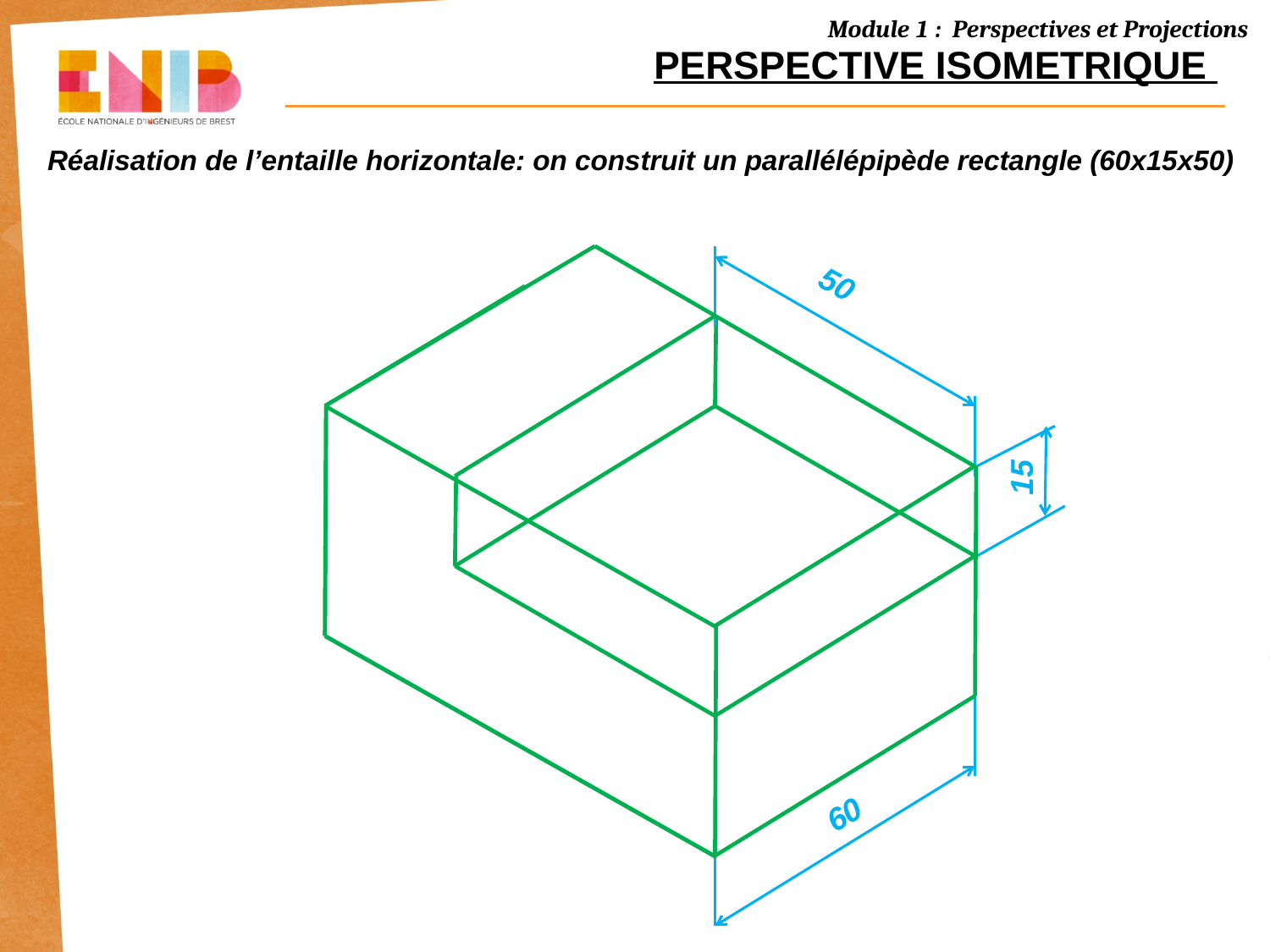

PERSPECTIVE ISOMETRIQUE

Réalisation de l’entaille horizontale: on construit un parallélépipède rectangle (60x15x50)
50
15
60